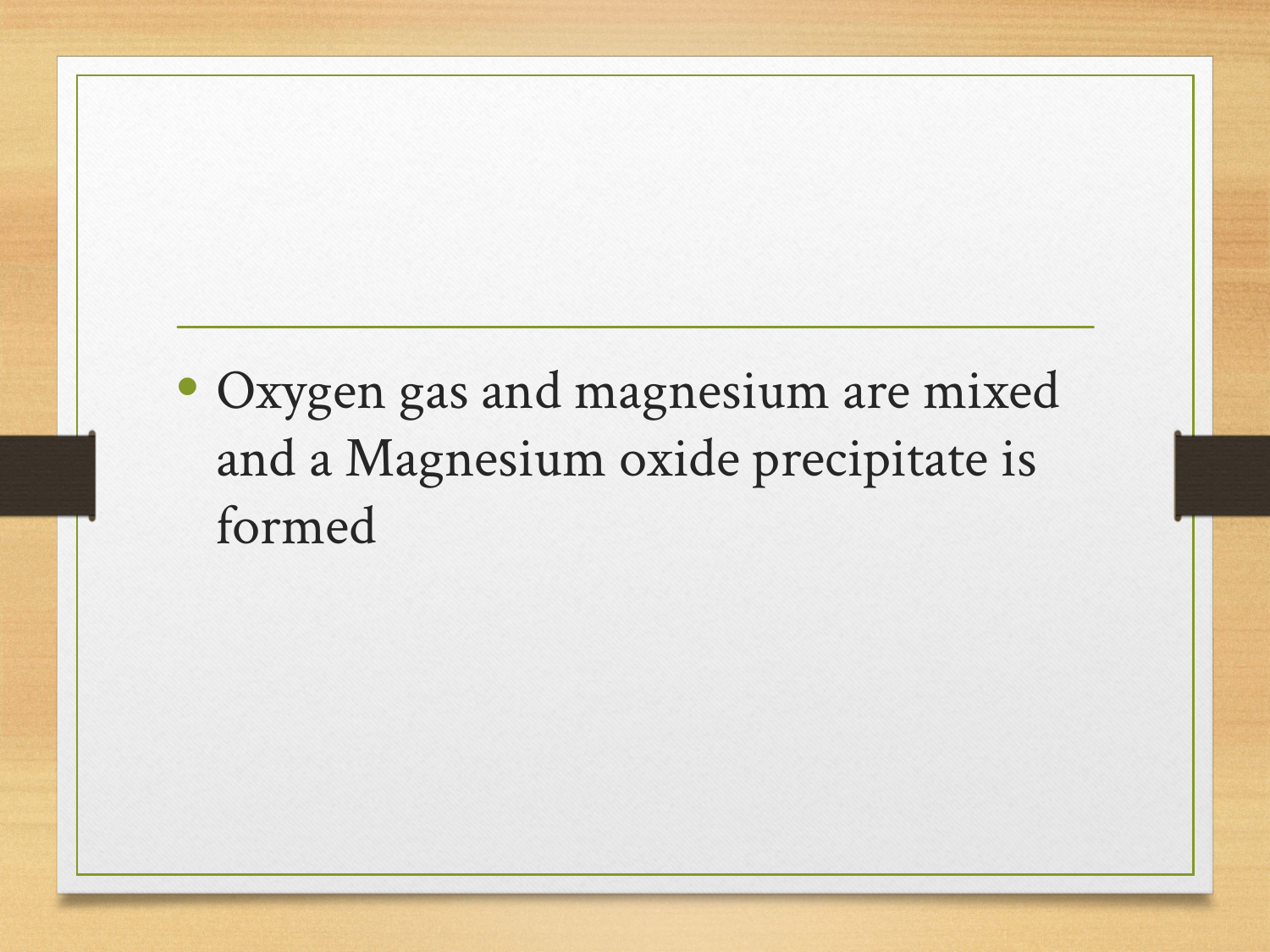

#
Oxygen gas and magnesium are mixed and a Magnesium oxide precipitate is formed